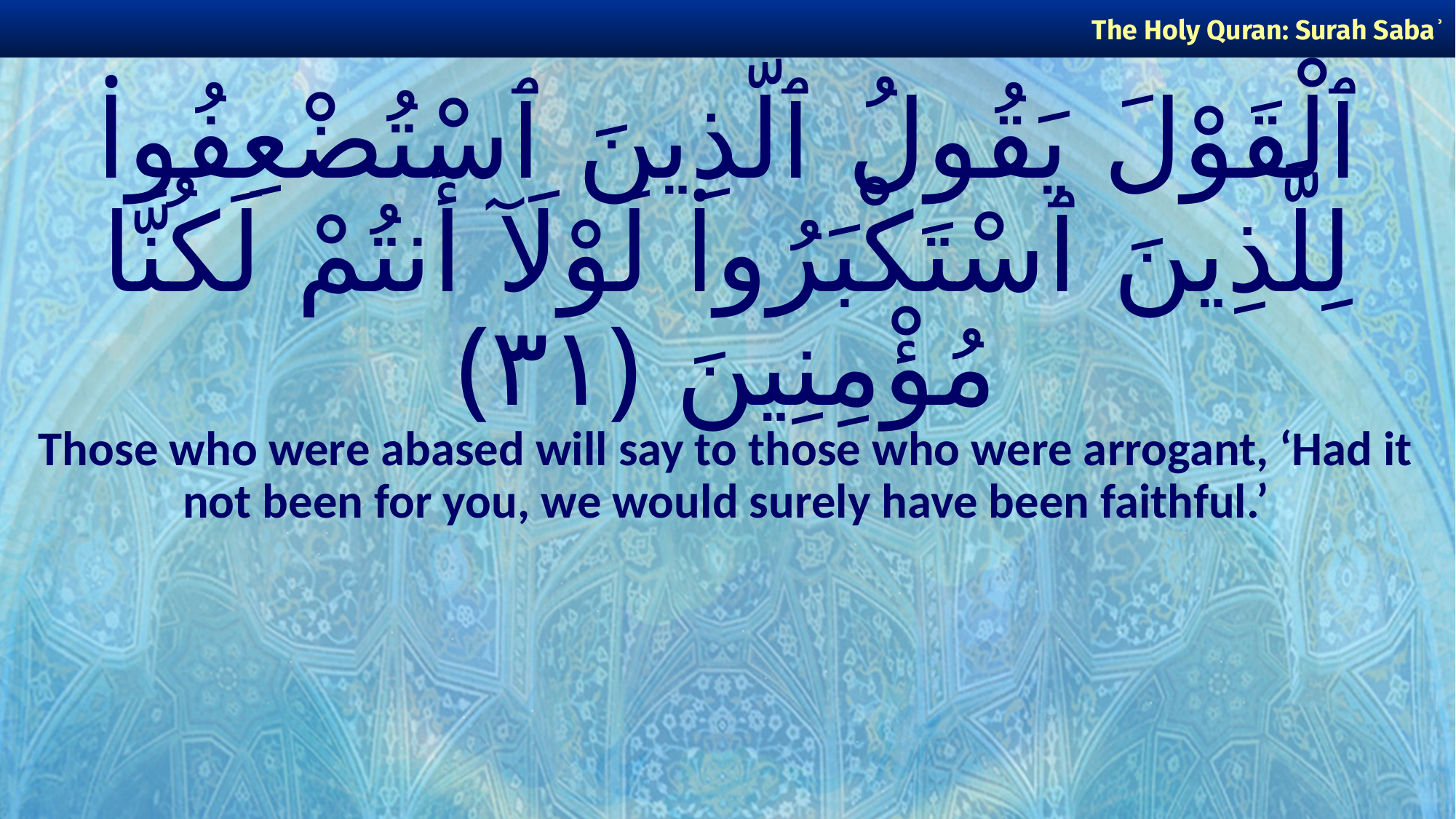

The Holy Quran: Surah Sabaʾ
# ٱلْقَوْلَ يَقُولُ ٱلَّذِينَ ٱسْتُضْعِفُوا۟ لِلَّذِينَ ٱسْتَكْبَرُوا۟ لَوْلَآ أَنتُمْ لَكُنَّا مُؤْمِنِينَ ﴿٣١﴾
Those who were abased will say to those who were arrogant, ‘Had it not been for you, we would surely have been faithful.’